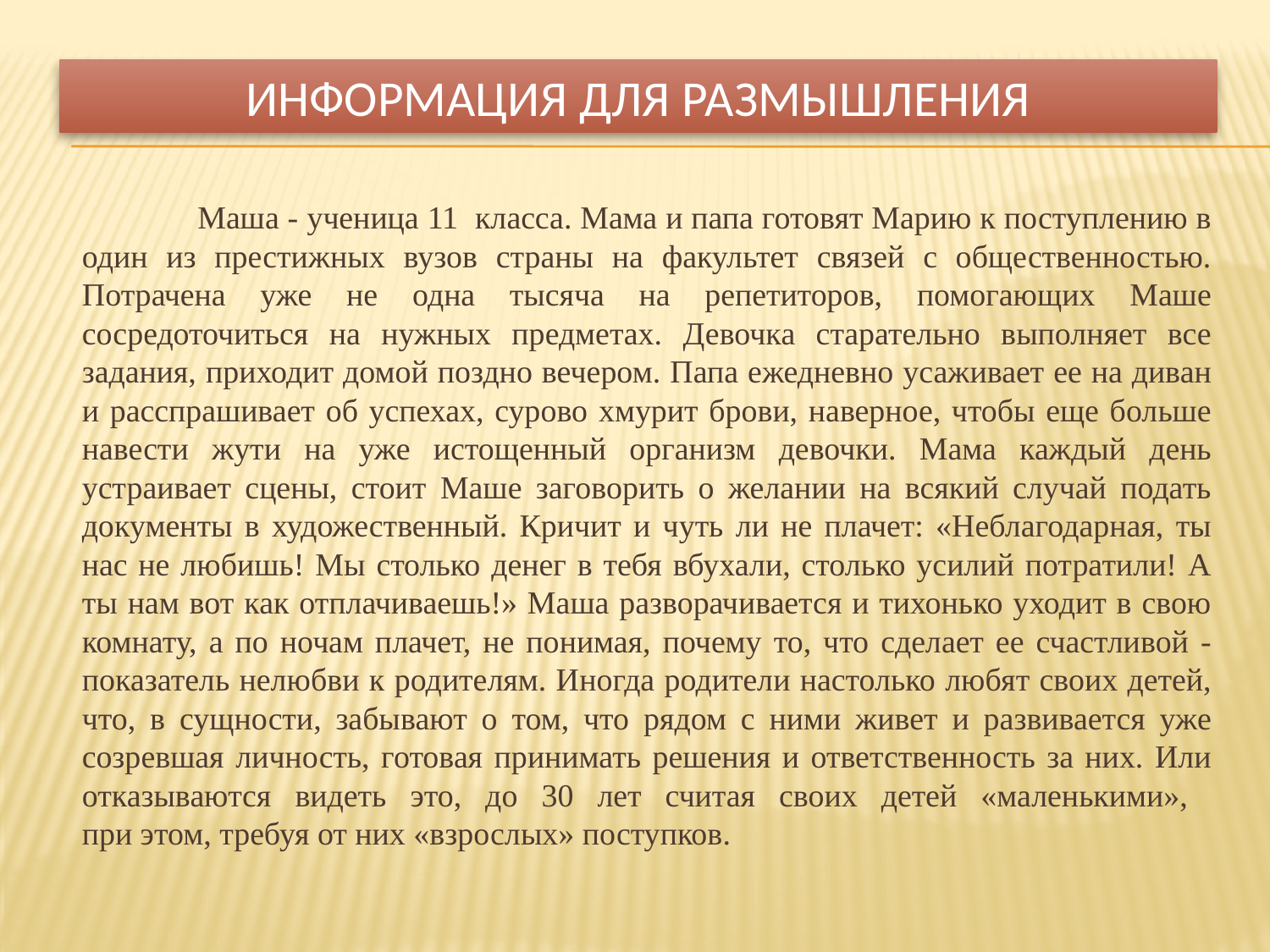

Информация для размышления
# Маша - ученица 11  класса. Мама и папа готовят Марию к поступлению в один из престижных вузов страны на факультет связей с общественностью. Потрачена уже не одна тысяча на репетиторов, помогающих Маше сосредоточиться на нужных предметах. Девочка старательно выполняет все задания, приходит домой поздно вечером. Папа ежедневно усаживает ее на диван и расспрашивает об успехах, сурово хмурит брови, наверное, чтобы еще больше навести жути на уже истощенный организм девочки. Мама каждый день устраивает сцены, стоит Маше заговорить о желании на всякий случай подать документы в художественный. Кричит и чуть ли не плачет: «Неблагодарная, ты нас не любишь! Мы столько денег в тебя вбухали, столько усилий потратили! А ты нам вот как отплачиваешь!» Маша разворачивается и тихонько уходит в свою комнату, а по ночам плачет, не понимая, почему то, что сделает ее счастливой - показатель нелюбви к родителям. Иногда родители настолько любят своих детей, что, в сущности, забывают о том, что рядом с ними живет и развивается уже созревшая личность, готовая принимать решения и ответственность за них. Или отказываются видеть это, до 30 лет считая своих детей «маленькими», при этом, требуя от них «взрослых» поступков.